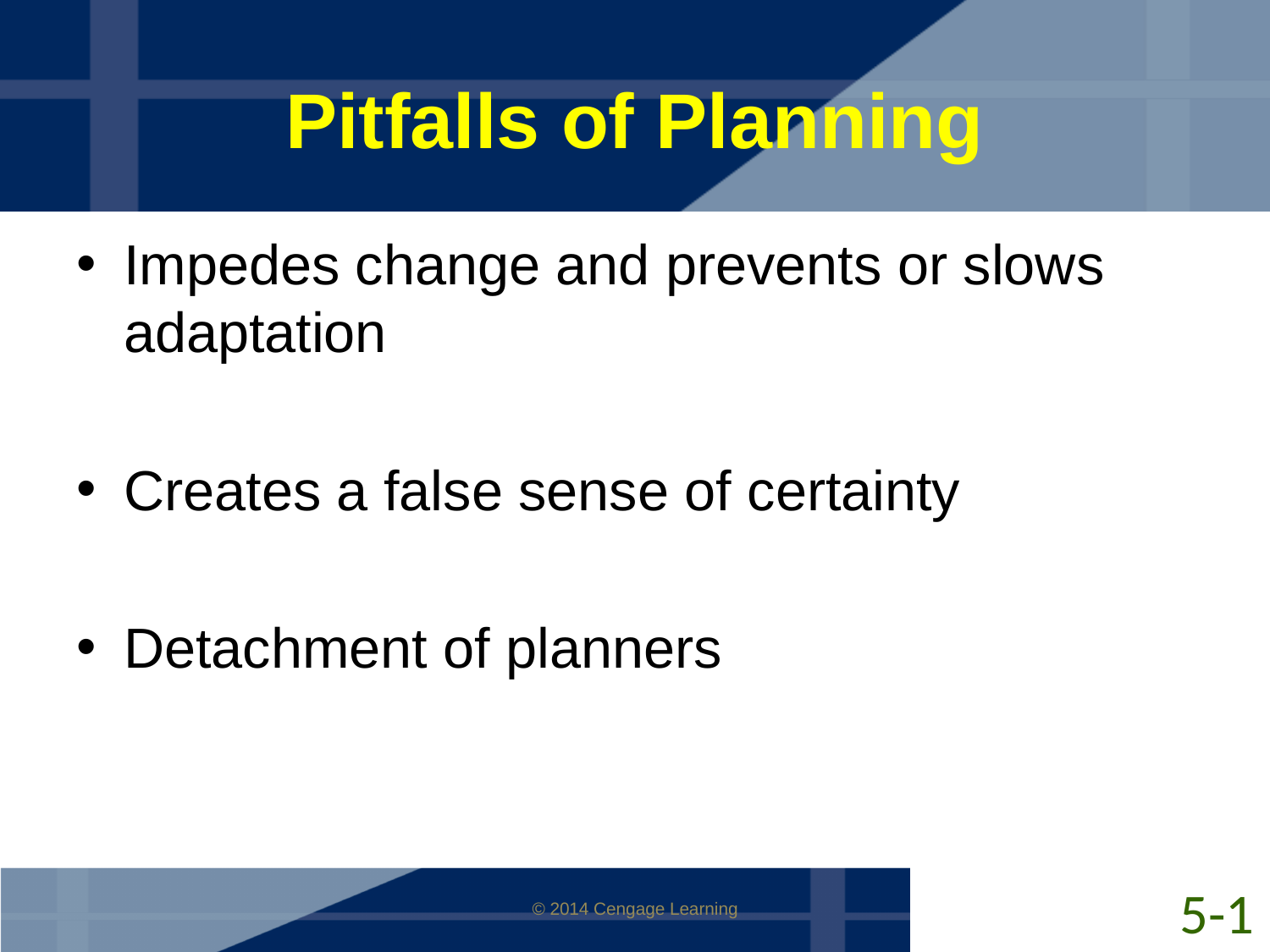

# Pitfalls of Planning
Impedes change and prevents or slows adaptation

Creates a false sense of certainty

Detachment of planners

5-1
© 2014 Cengage Learning